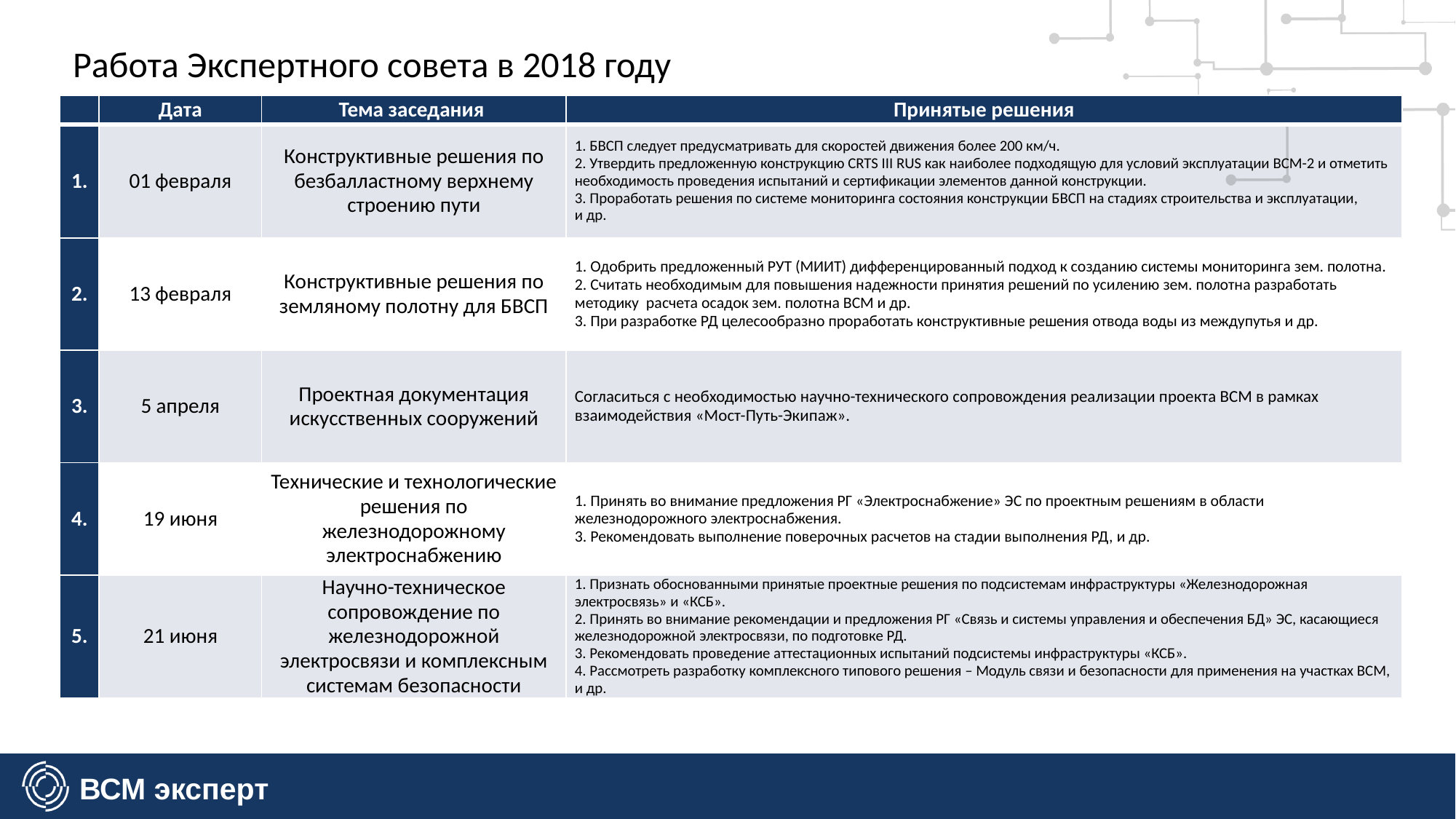

Работа Экспертного совета в 2018 году
|  | Дата | Тема заседания | Принятые решения |
| --- | --- | --- | --- |
| 1. | 01 февраля | Конструктивные решения по безбалластному верхнему строению пути | 1. БВСП следует предусматривать для скоростей движения более 200 км/ч. 2. Утвердить предложенную конструкцию CRTS III RUS как наиболее подходящую для условий эксплуатации ВСМ-2 и отметить необходимость проведения испытаний и сертификации элементов данной конструкции. 3. Проработать решения по системе мониторинга состояния конструкции БВСП на стадиях строительства и эксплуатации, и др. |
| 2. | 13 февраля | Конструктивные решения по земляному полотну для БВСП | 1. Одобрить предложенный РУТ (МИИТ) дифференцированный подход к созданию системы мониторинга зем. полотна. 2. Считать необходимым для повышения надежности принятия решений по усилению зем. полотна разработать методику расчета осадок зем. полотна ВСМ и др. 3. При разработке РД целесообразно проработать конструктивные решения отвода воды из междупутья и др. |
| 3. | 5 апреля | Проектная документация искусственных сооружений | Согласиться с необходимостью научно-технического сопровождения реализации проекта ВСМ в рамках взаимодействия «Мост-Путь-Экипаж». |
| 4. | 19 июня | Технические и технологические решения по железнодорожному электроснабжению | 1. Принять во внимание предложения РГ «Электроснабжение» ЭС по проектным решениям в области железнодорожного электроснабжения. 3. Рекомендовать выполнение поверочных расчетов на стадии выполнения РД, и др. |
| 5. | 21 июня | Научно-техническое сопровождение по железнодорожной электросвязи и комплексным системам безопасности | 1. Признать обоснованными принятые проектные решения по подсистемам инфраструктуры «Железнодорожная электросвязь» и «КСБ». 2. Принять во внимание рекомендации и предложения РГ «Связь и системы управления и обеспечения БД» ЭС, касающиеся железнодорожной электросвязи, по подготовке РД. 3. Рекомендовать проведение аттестационных испытаний подсистемы инфраструктуры «КСБ». 4. Рассмотреть разработку комплексного типового решения – Модуль связи и безопасности для применения на участках ВСМ, и др. |